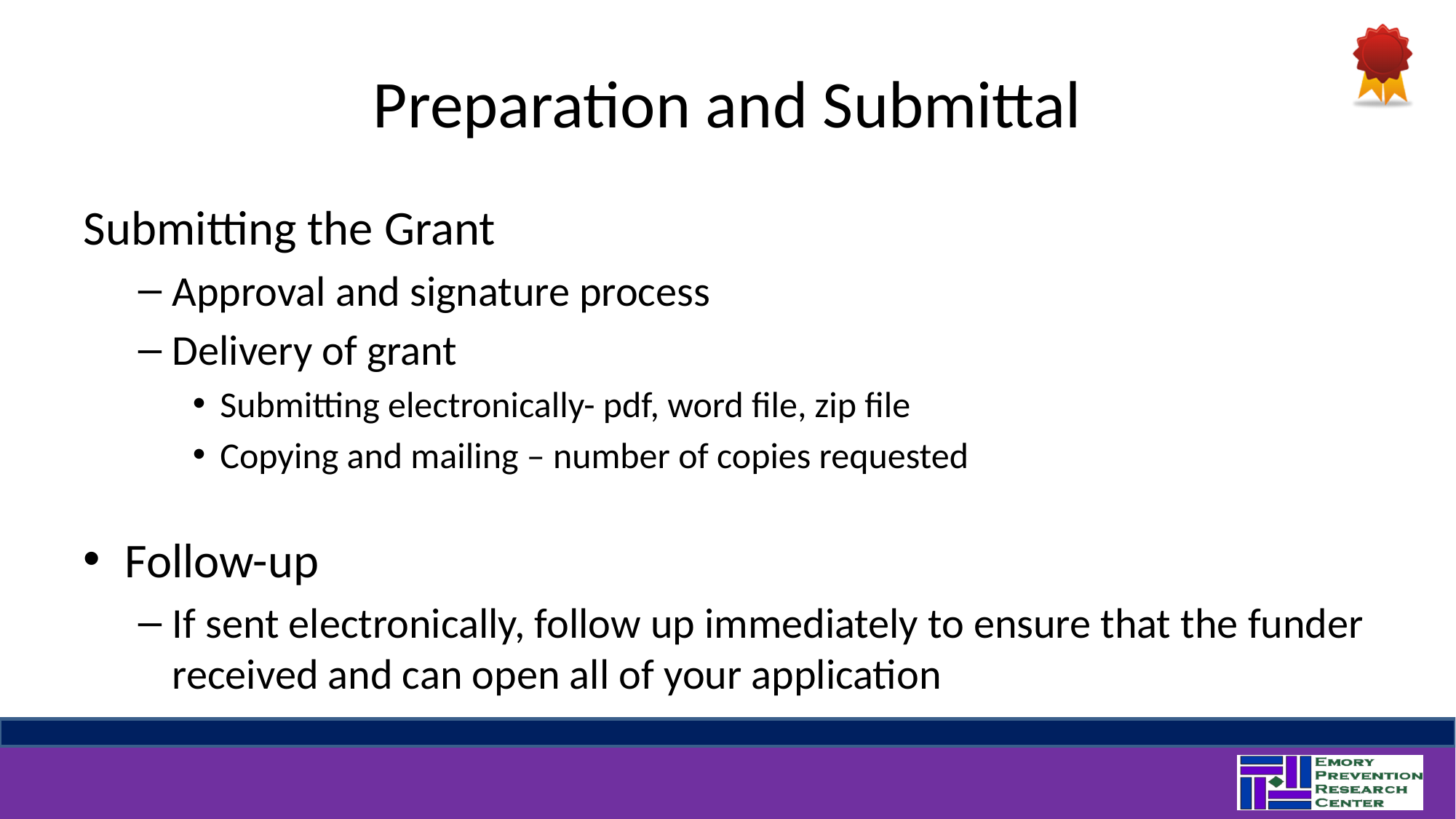

# Preparation and Submittal
Submitting the Grant
Approval and signature process
Delivery of grant
Submitting electronically- pdf, word file, zip file
Copying and mailing – number of copies requested
Follow-up
If sent electronically, follow up immediately to ensure that the funder received and can open all of your application